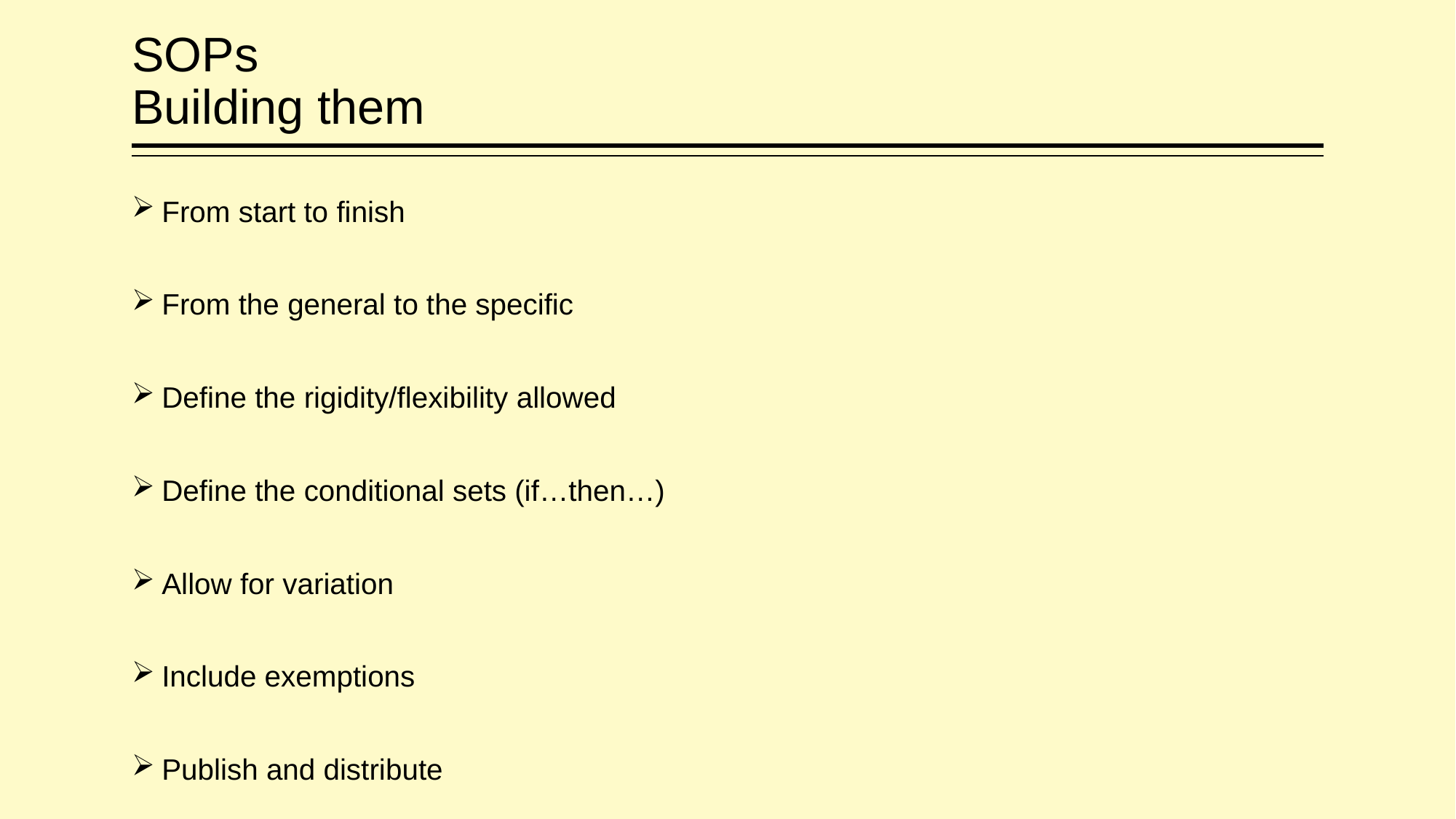

# SOPs Building them
From start to finish

From the general to the specific

Define the rigidity/flexibility allowed

Define the conditional sets (if…then…)

Allow for variation

Include exemptions

Publish and distribute